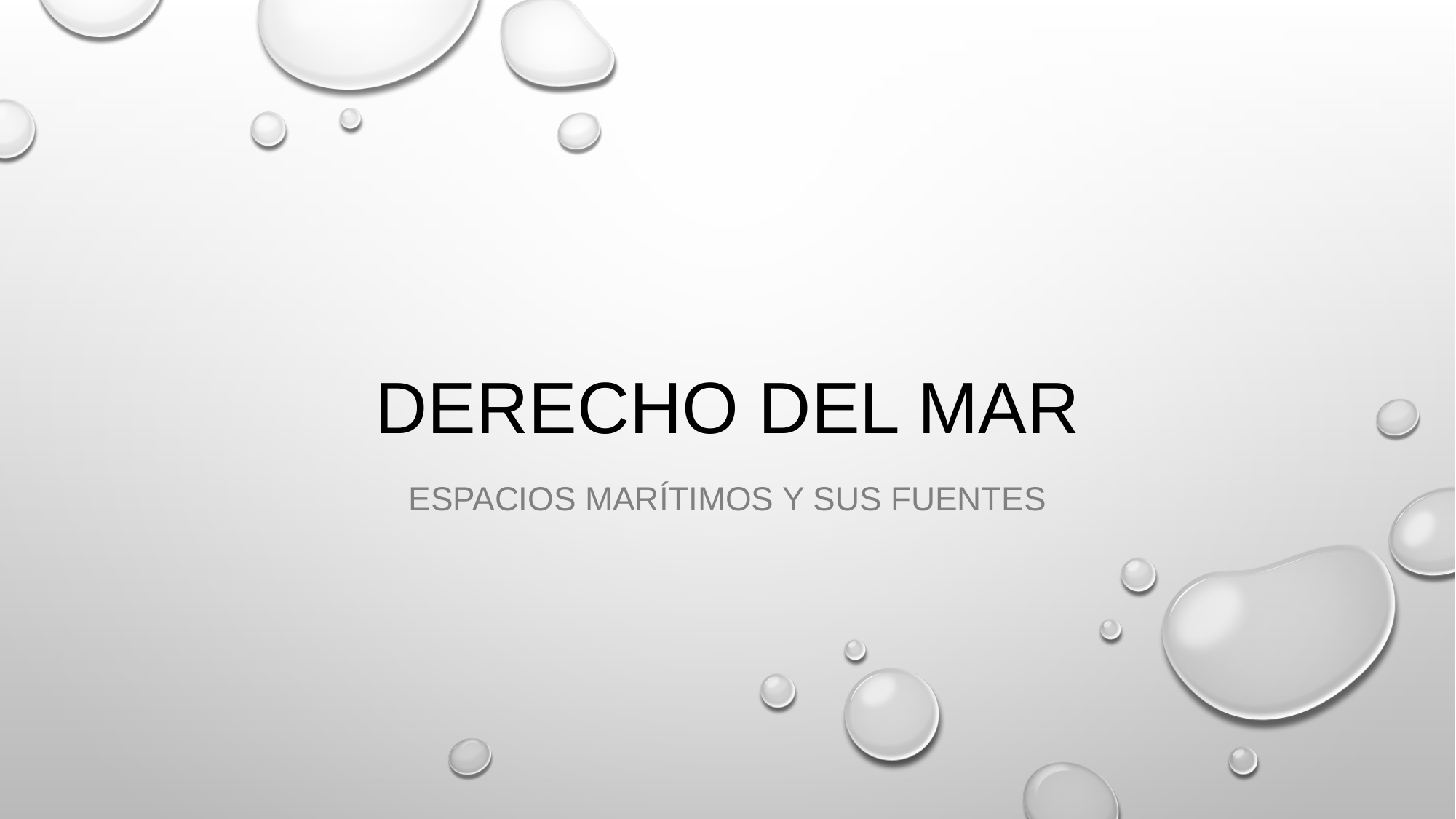

# Derecho del mar
Espacios marítimos y sus fuentes